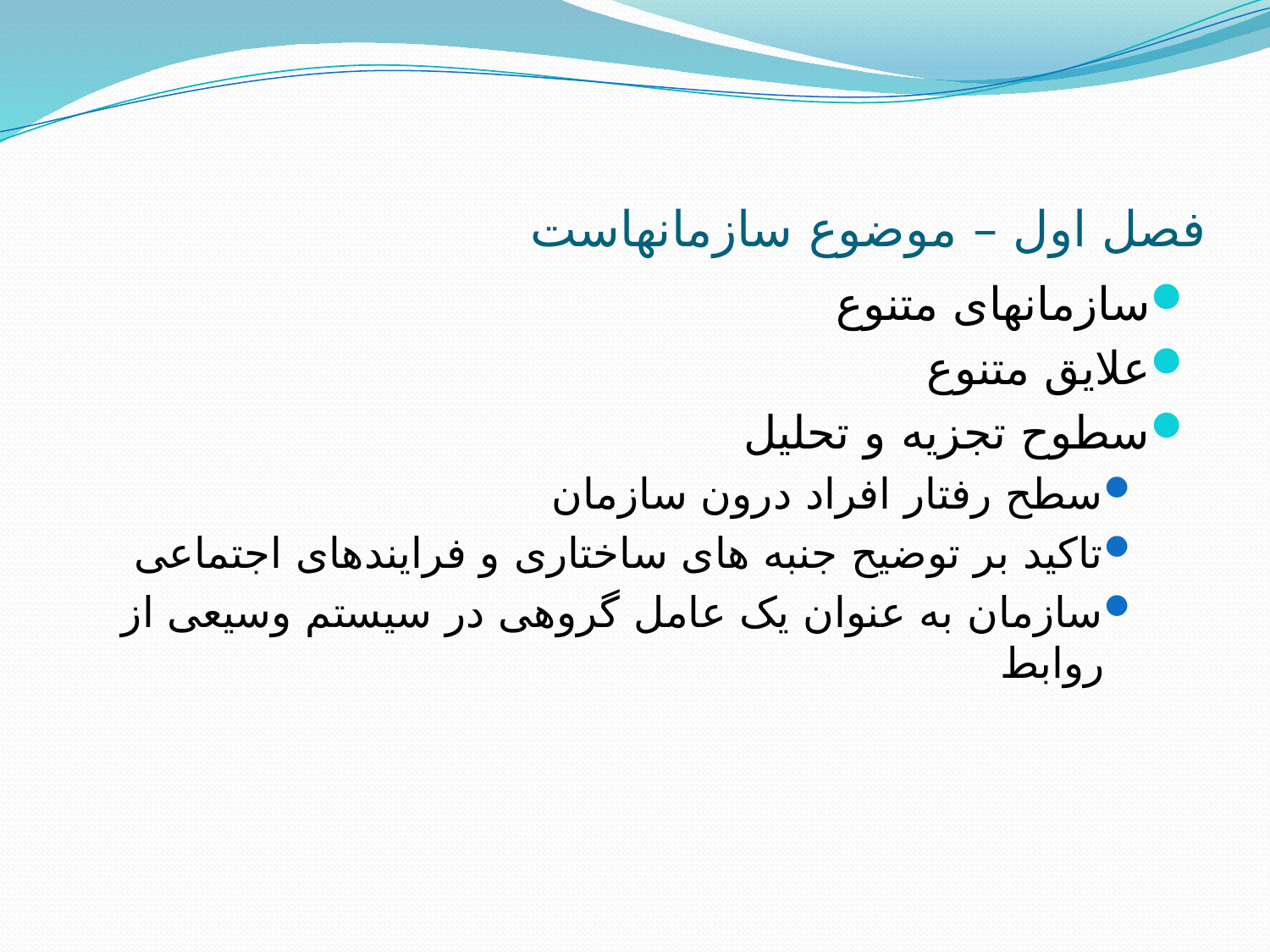

# فصل اول – موضوع سازمانهاست
سازمانهای متنوع
علایق متنوع
سطوح تجزیه و تحلیل
سطح رفتار افراد درون سازمان
تاکید بر توضیح جنبه های ساختاری و فرایندهای اجتماعی
سازمان به عنوان یک عامل گروهی در سیستم وسیعی از روابط